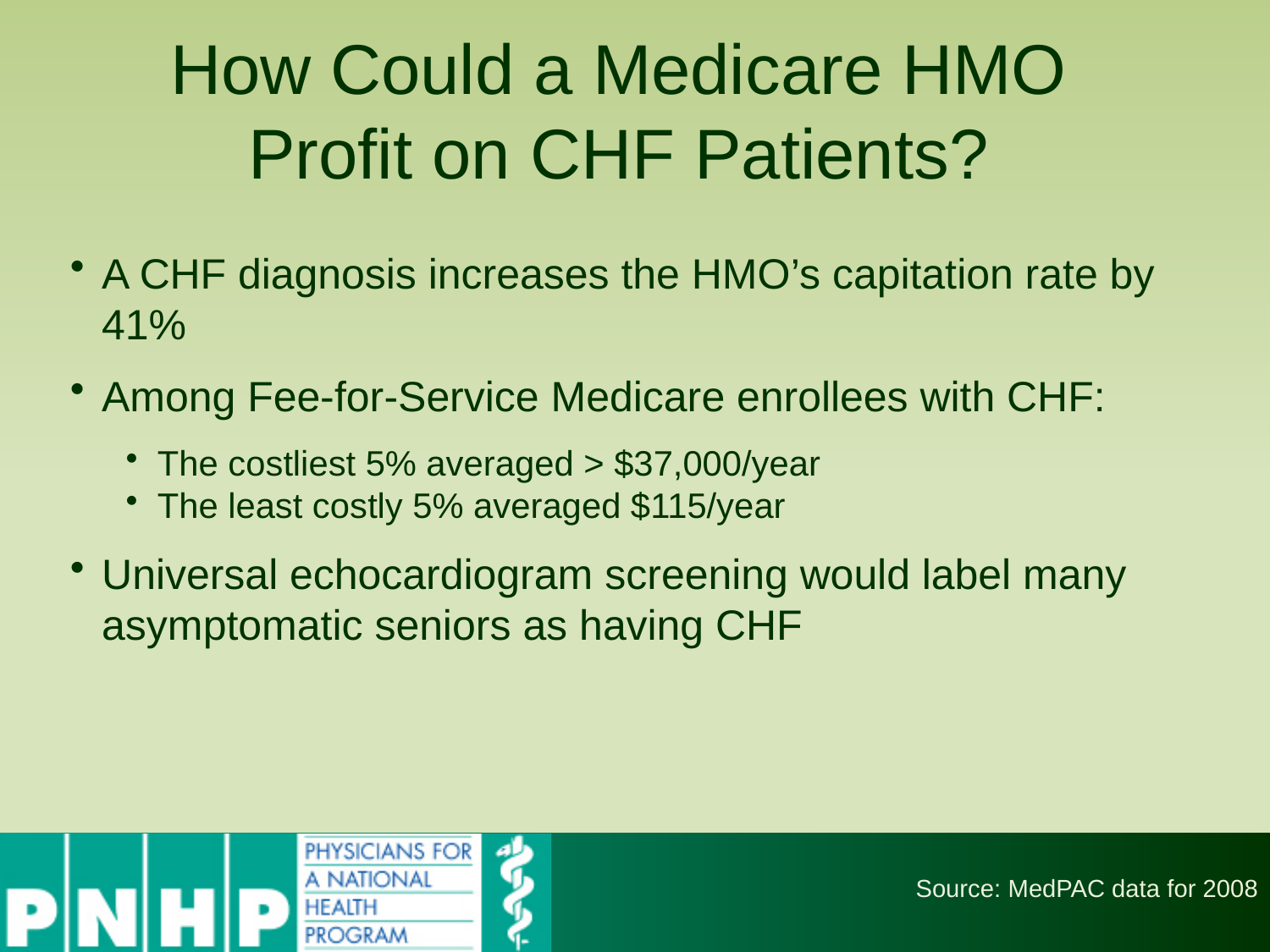

How Could a Medicare HMO
Profit on CHF Patients?
A CHF diagnosis increases the HMO’s capitation rate by 41%
Among Fee-for-Service Medicare enrollees with CHF:
The costliest 5% averaged > $37,000/year
The least costly 5% averaged $115/year
Universal echocardiogram screening would label many asymptomatic seniors as having CHF
Source: MedPAC data for 2008